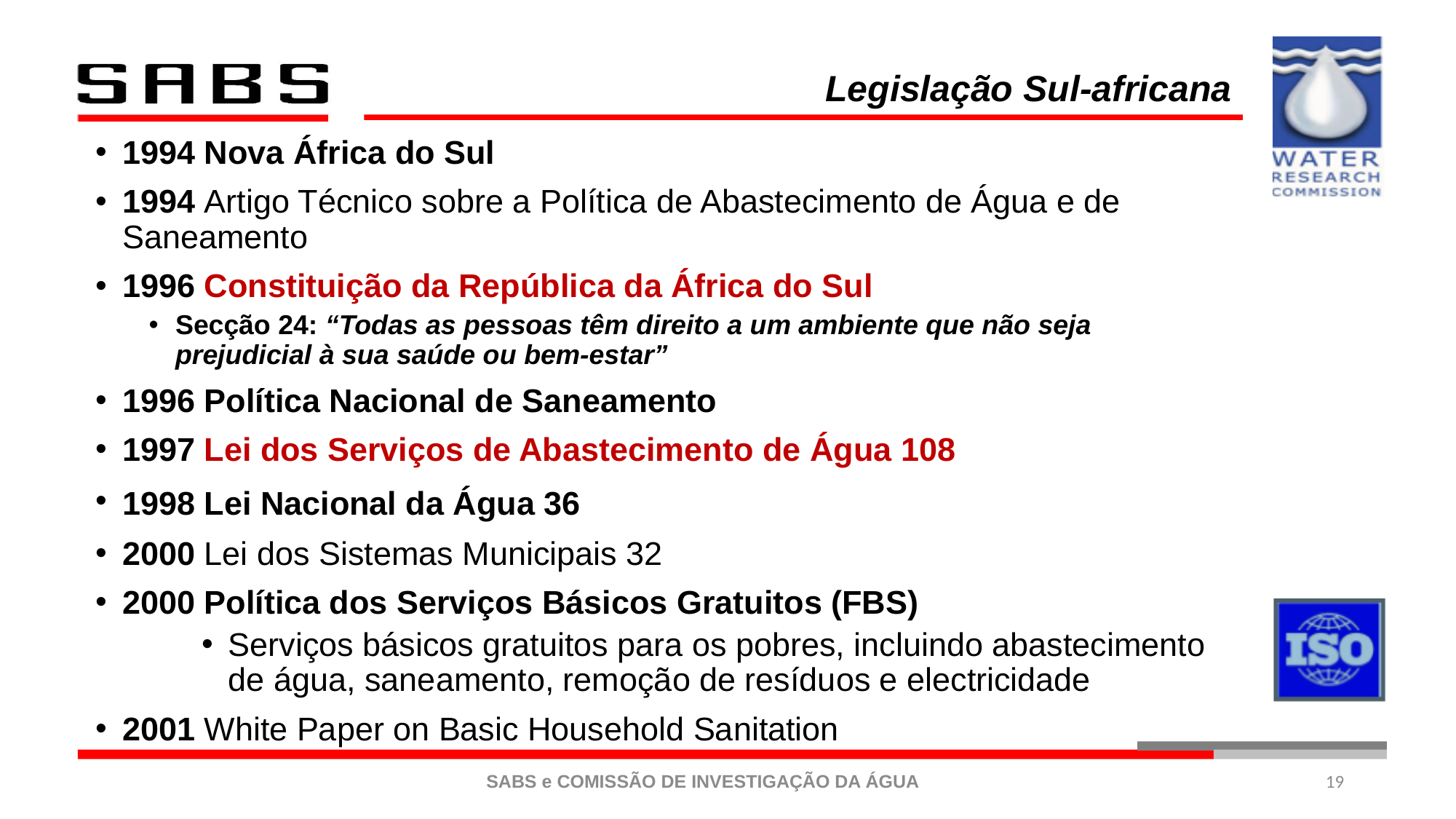

Legislação Sul-africana
1994 Nova África do Sul
1994 Artigo Técnico sobre a Política de Abastecimento de Água e de Saneamento
1996 Constituição da República da África do Sul
Secção 24: “Todas as pessoas têm direito a um ambiente que não seja prejudicial à sua saúde ou bem-estar”
1996 Política Nacional de Saneamento
1997 Lei dos Serviços de Abastecimento de Água 108
1998 Lei Nacional da Água 36
2000 Lei dos Sistemas Municipais 32
2000 Política dos Serviços Básicos Gratuitos (FBS)
Serviços básicos gratuitos para os pobres, incluindo abastecimento de água, saneamento, remoção de resíduos e electricidade
2001 White Paper on Basic Household Sanitation
19